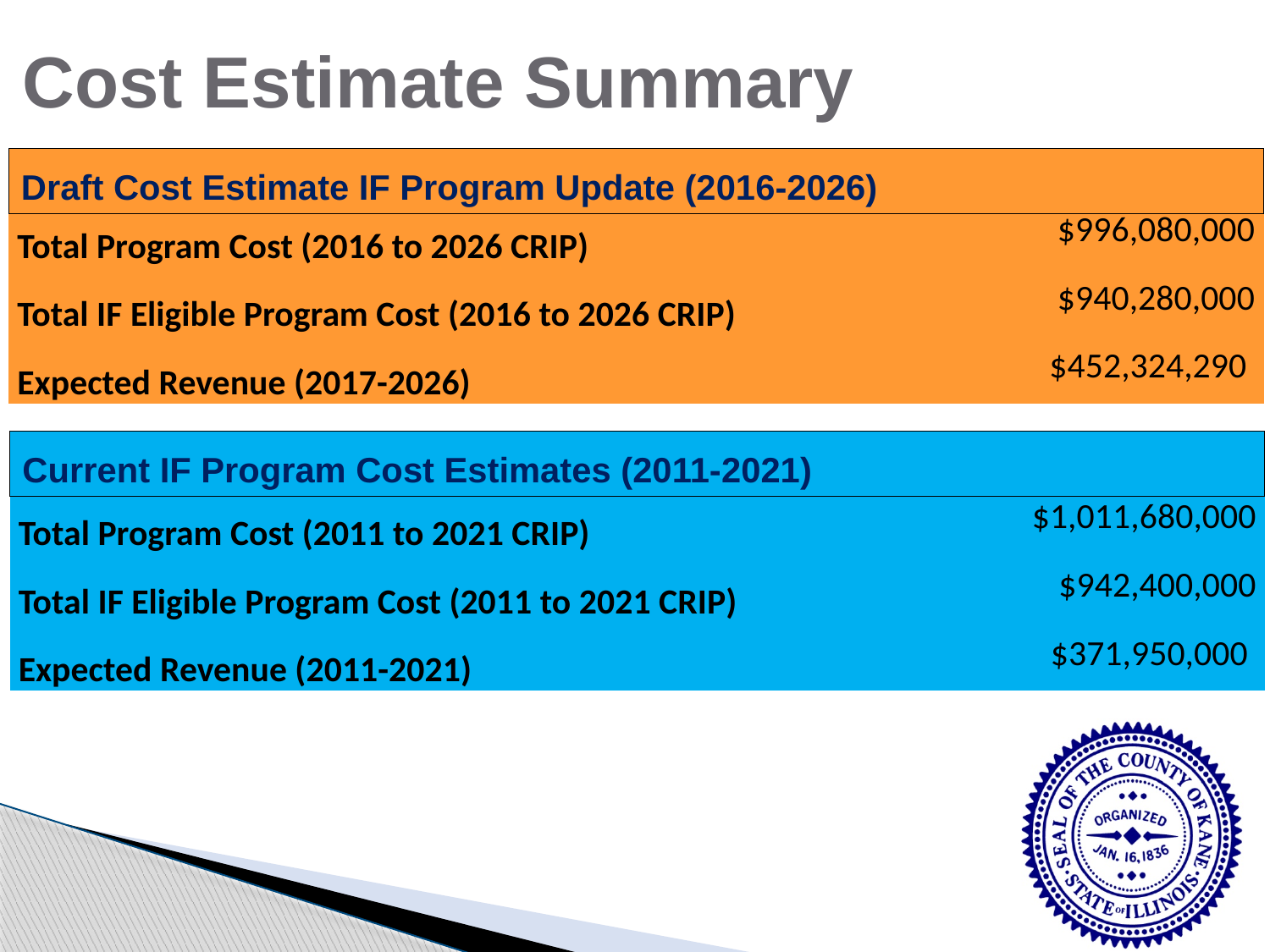

# Cost Estimate Summary
Draft Cost Estimate IF Program Update (2016-2026)
| Total Program Cost (2016 to 2026 CRIP) | $996,080,000 |
| --- | --- |
| Total IF Eligible Program Cost (2016 to 2026 CRIP) | $940,280,000 |
| Expected Revenue (2017-2026) | $452,324,290 |
Current IF Program Cost Estimates (2011-2021)
| Total Program Cost (2011 to 2021 CRIP) | $1,011,680,000 |
| --- | --- |
| Total IF Eligible Program Cost (2011 to 2021 CRIP) | $942,400,000 |
| Expected Revenue (2011-2021) | $371,950,000 |